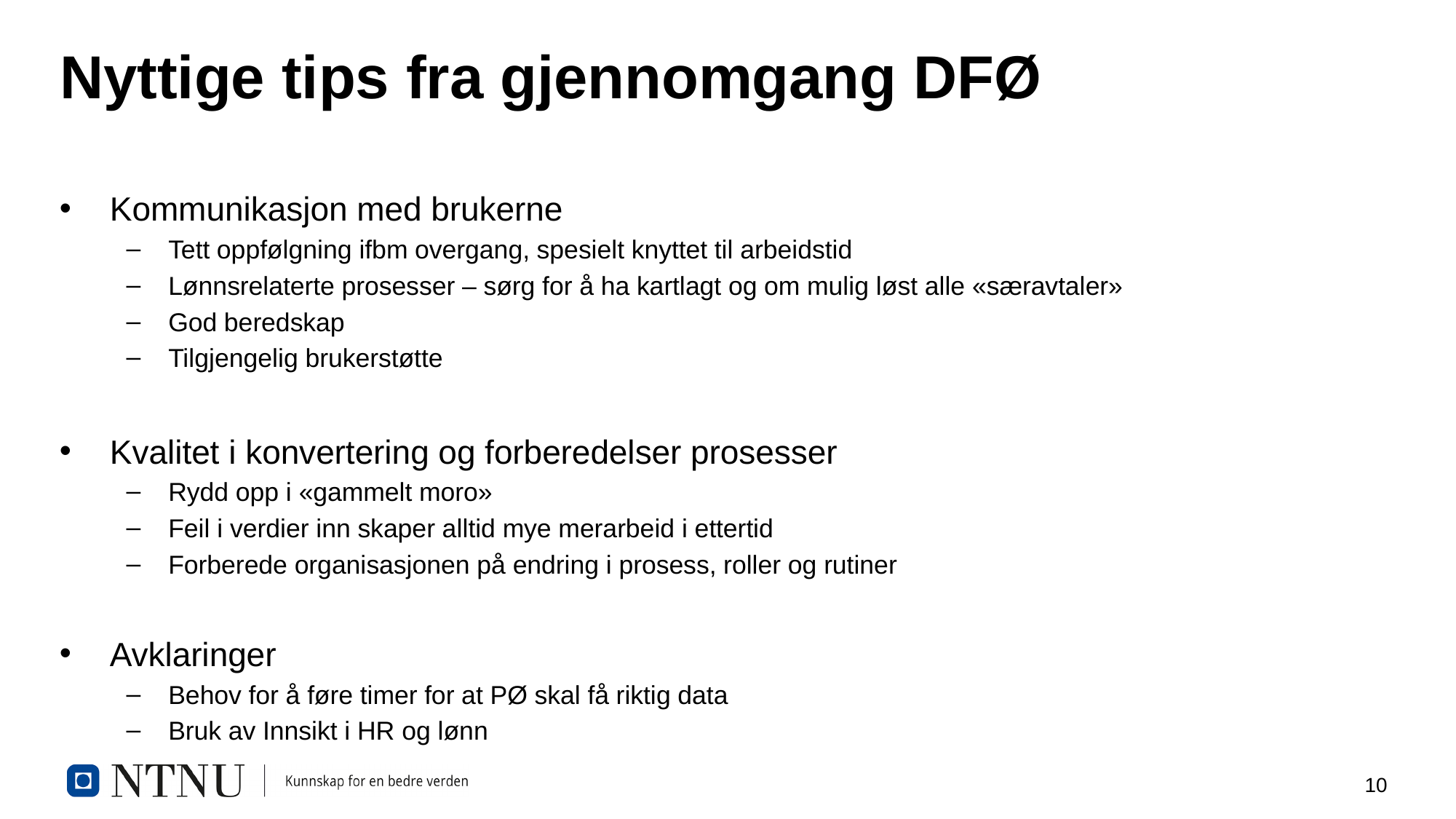

# Nyttige tips fra gjennomgang DFØ
Kommunikasjon med brukerne
Tett oppfølgning ifbm overgang, spesielt knyttet til arbeidstid
Lønnsrelaterte prosesser – sørg for å ha kartlagt og om mulig løst alle «særavtaler»
God beredskap
Tilgjengelig brukerstøtte

Kvalitet i konvertering og forberedelser prosesser
Rydd opp i «gammelt moro»
Feil i verdier inn skaper alltid mye merarbeid i ettertid
Forberede organisasjonen på endring i prosess, roller og rutiner

Avklaringer
Behov for å føre timer for at PØ skal få riktig data
Bruk av Innsikt i HR og lønn